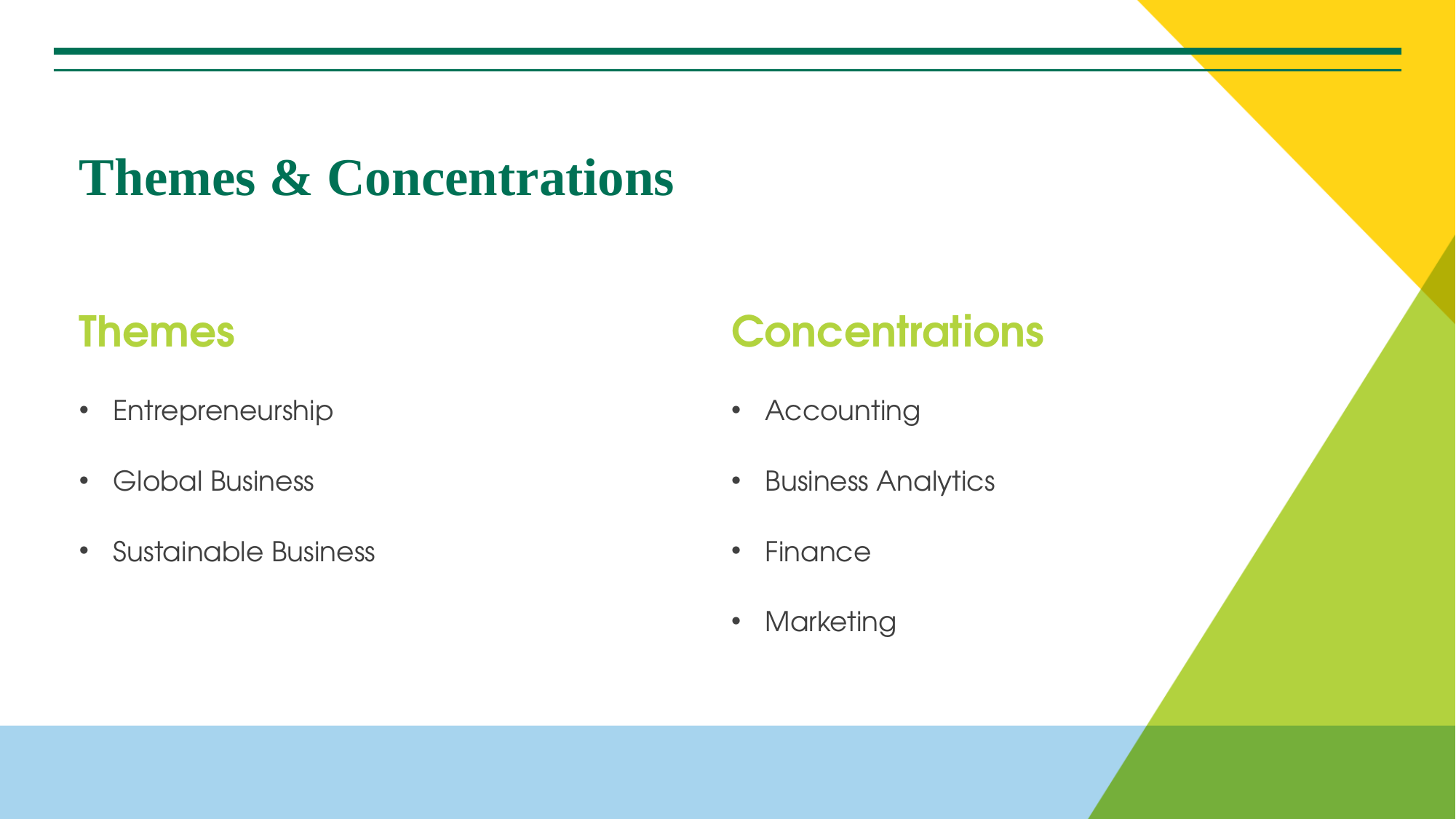

# Themes & Concentrations
Themes
Entrepreneurship
Global Business
Sustainable Business
Concentrations
Accounting
Business Analytics
Finance
Marketing